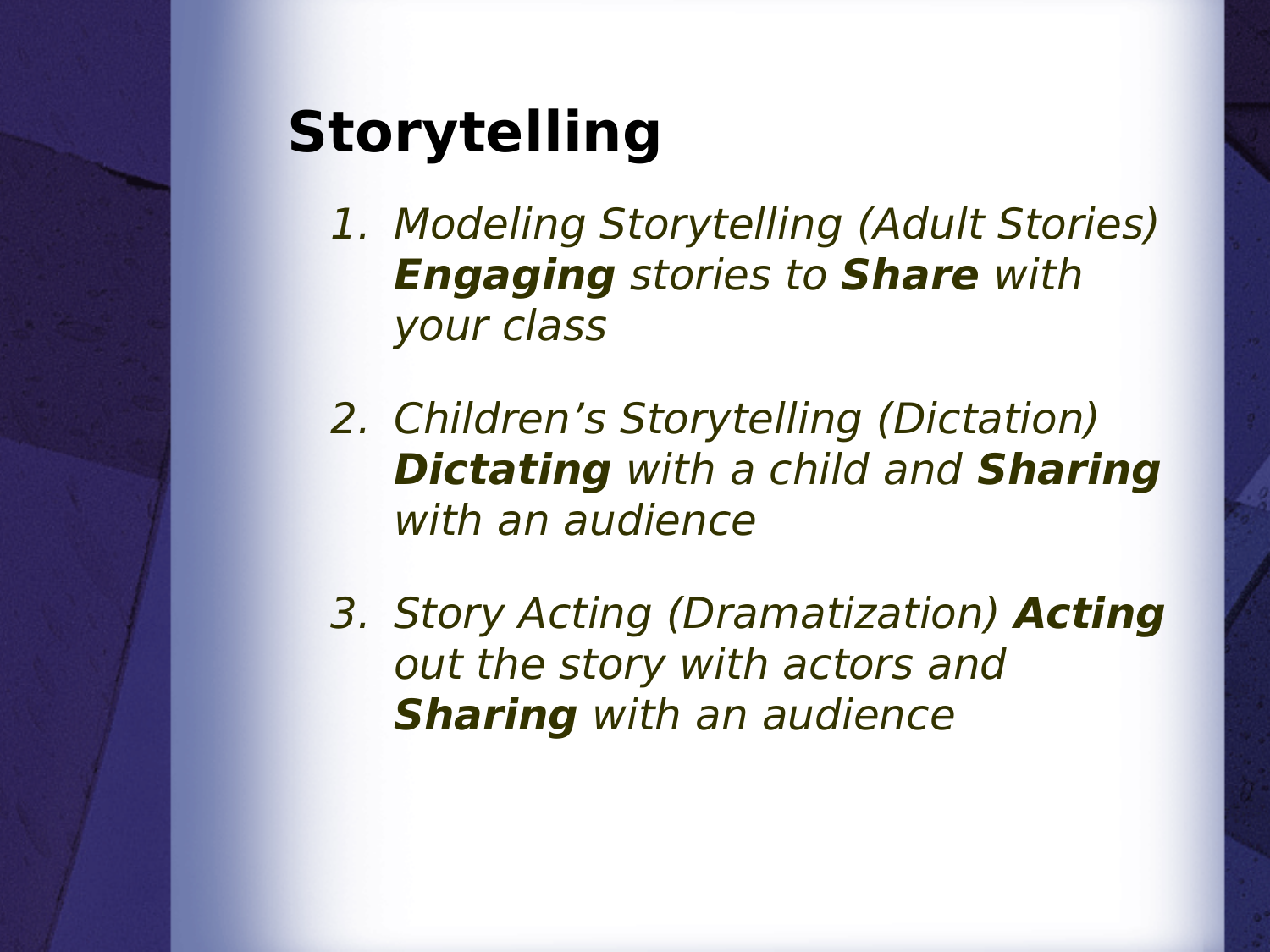

# Storytelling
Modeling Storytelling (Adult Stories) Engaging stories to Share with your class
Children’s Storytelling (Dictation) Dictating with a child and Sharing with an audience
Story Acting (Dramatization) Acting out the story with actors and Sharing with an audience